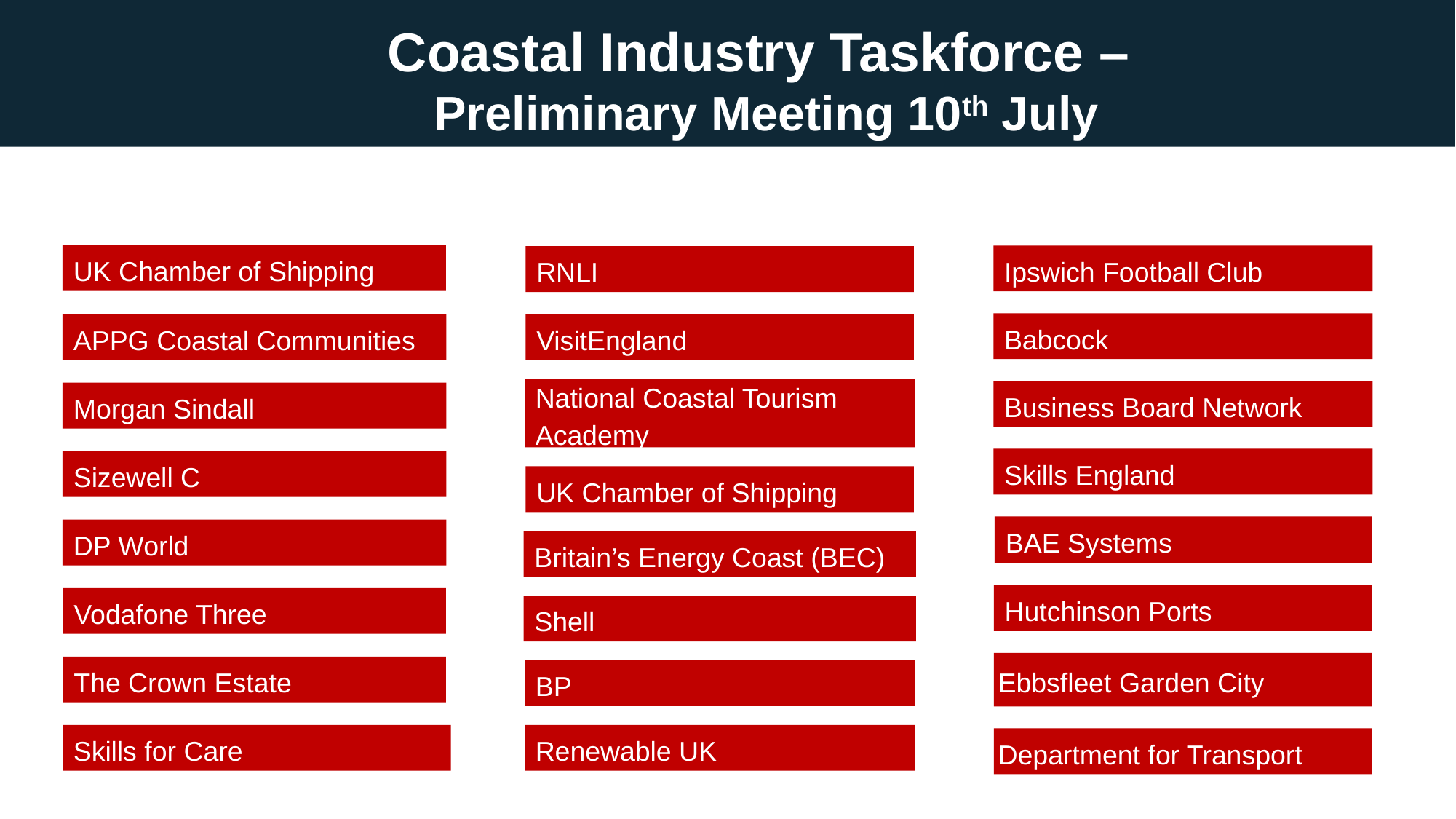

Coastal Industry Taskforce –
Preliminary Meeting 10th July
UK Chamber of Shipping
Ipswich Football Club
RNLI
Babcock
APPG Coastal Communities
VisitEngland
National Coastal Tourism Academy
Business Board Network
Morgan Sindall
Skills England
Sizewell C
UK Chamber of Shipping
BAE Systems
DP World
Britain’s Energy Coast (BEC)
Hutchinson Ports
Vodafone Three
Shell
Ebbsfleet Garden City
The Crown Estate
BP
Renewable UK
Skills for Care
Department for Transport